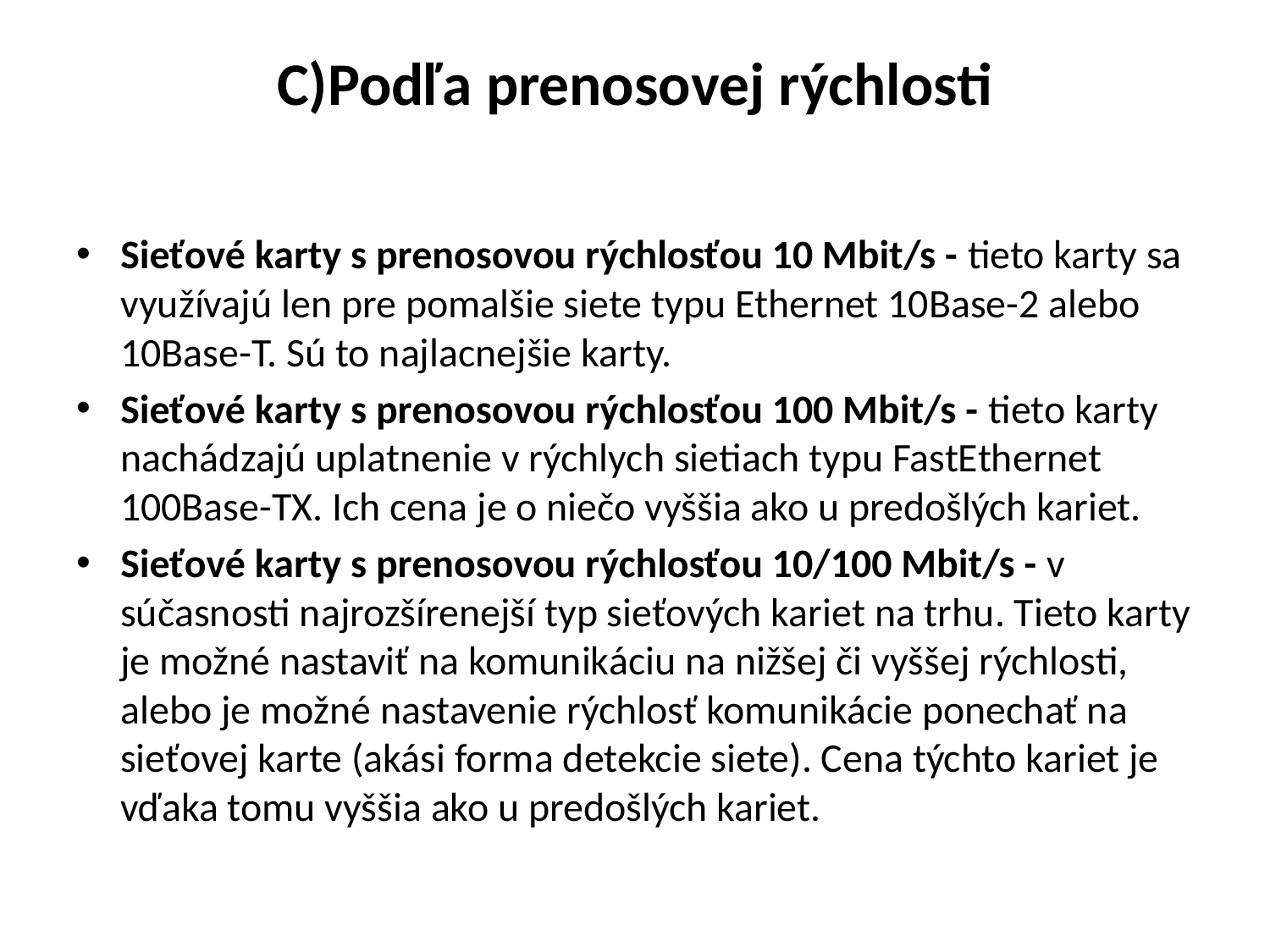

# C)Podľa prenosovej rýchlosti
Sieťové karty s prenosovou rýchlosťou 10 Mbit/s - tieto karty sa využívajú len pre pomalšie siete typu Ethernet 10Base-2 alebo 10Base-T. Sú to najlacnejšie karty.
Sieťové karty s prenosovou rýchlosťou 100 Mbit/s - tieto karty nachádzajú uplatnenie v rýchlych sietiach typu FastEthernet 100Base-TX. Ich cena je o niečo vyššia ako u predošlých kariet.
Sieťové karty s prenosovou rýchlosťou 10/100 Mbit/s - v súčasnosti najrozšírenejší typ sieťových kariet na trhu. Tieto karty je možné nastaviť na komunikáciu na nižšej či vyššej rýchlosti, alebo je možné nastavenie rýchlosť komunikácie ponechať na sieťovej karte (akási forma detekcie siete). Cena týchto kariet je vďaka tomu vyššia ako u predošlých kariet.